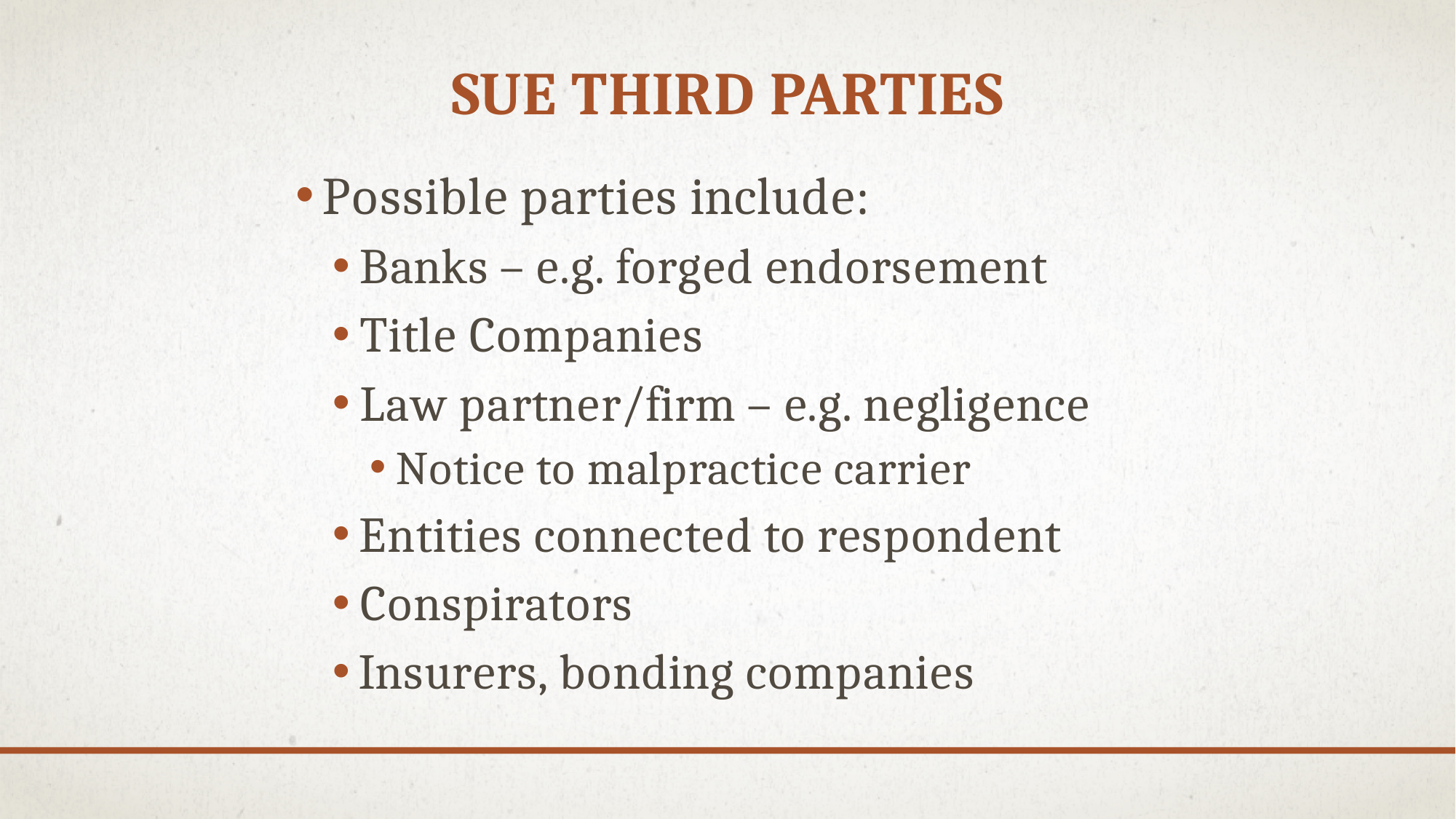

# Sue third parties
Possible parties include:
Banks – e.g. forged endorsement
Title Companies
Law partner/firm – e.g. negligence
Notice to malpractice carrier
Entities connected to respondent
Conspirators
Insurers, bonding companies